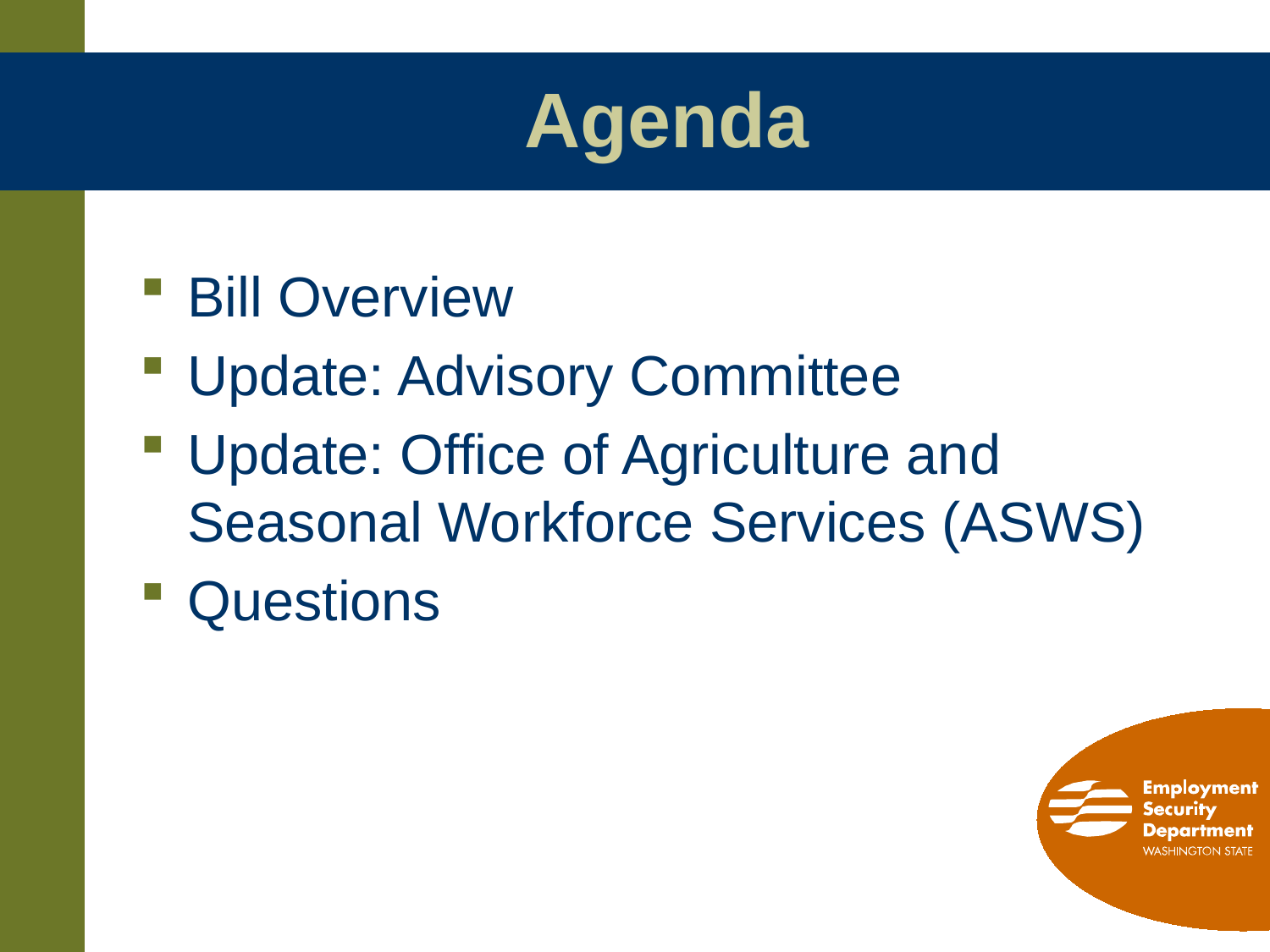

# Agenda
Bill Overview
Update: Advisory Committee
Update: Office of Agriculture and Seasonal Workforce Services (ASWS)
Questions